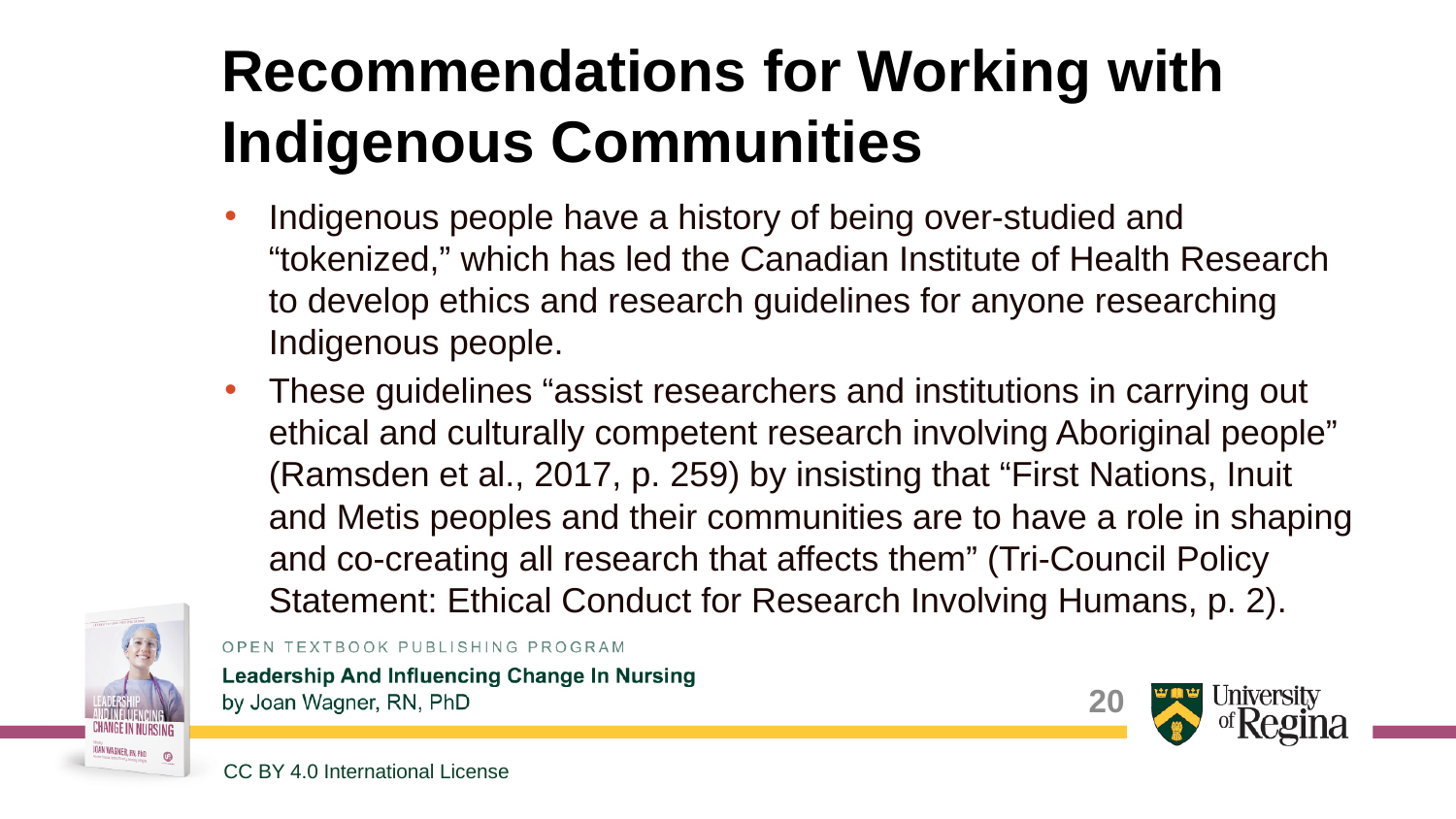

# Recommendations for Working with Indigenous Communities
Indigenous people have a history of being over-studied and “tokenized,” which has led the Canadian Institute of Health Research to develop ethics and research guidelines for anyone researching Indigenous people.
These guidelines “assist researchers and institutions in carrying out ethical and culturally competent research involving Aboriginal people” (Ramsden et al., 2017, p. 259) by insisting that “First Nations, Inuit and Metis peoples and their communities are to have a role in shaping and co-creating all research that affects them” (Tri-Council Policy Statement: Ethical Conduct for Research Involving Humans, p. 2).

20
CC BY 4.0 International License